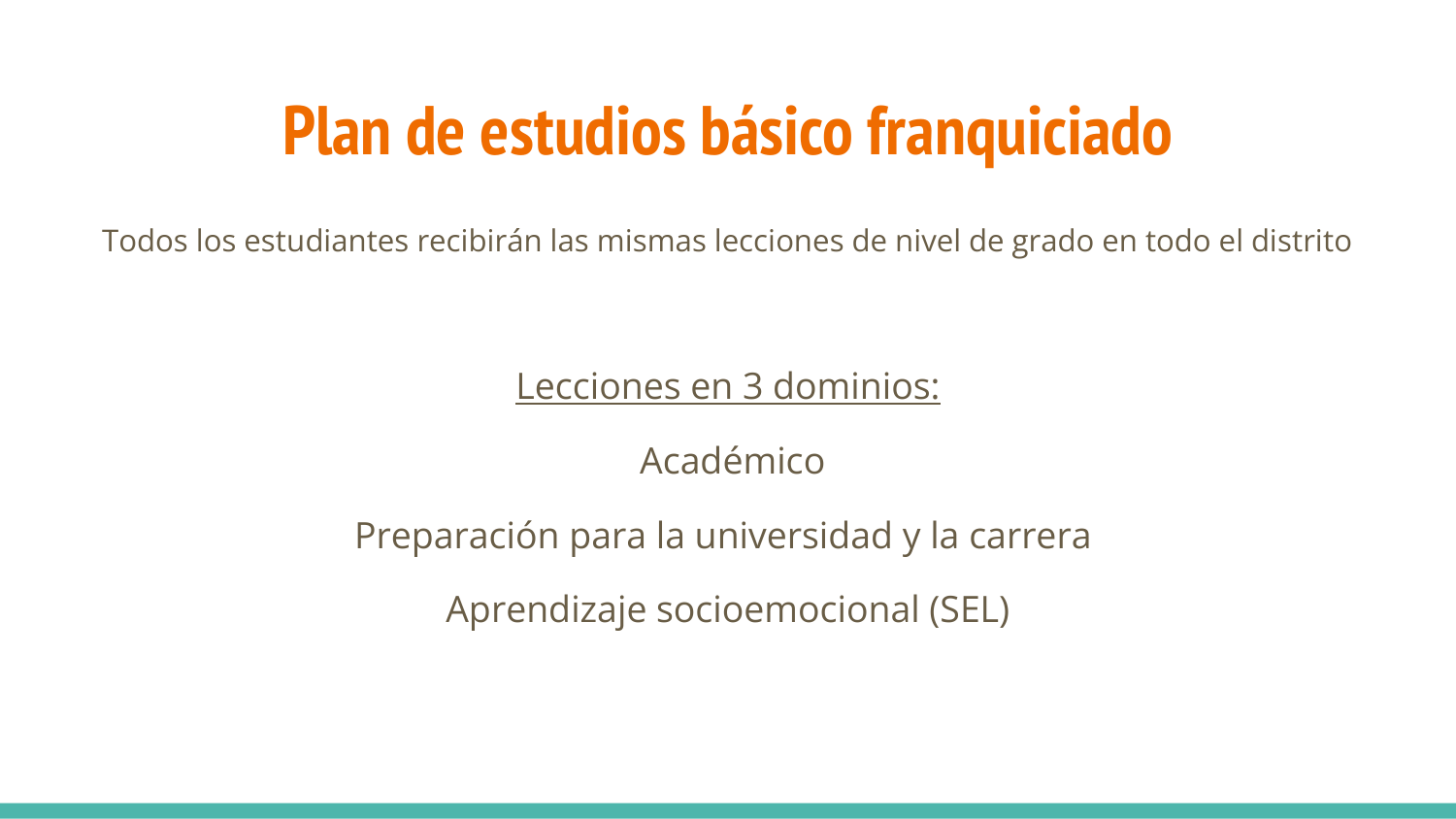

# Plan de estudios básico franquiciado
Todos los estudiantes recibirán las mismas lecciones de nivel de grado en todo el distrito

Lecciones en 3 dominios:
 Académico
Preparación para la universidad y la carrera
Aprendizaje socioemocional (SEL)